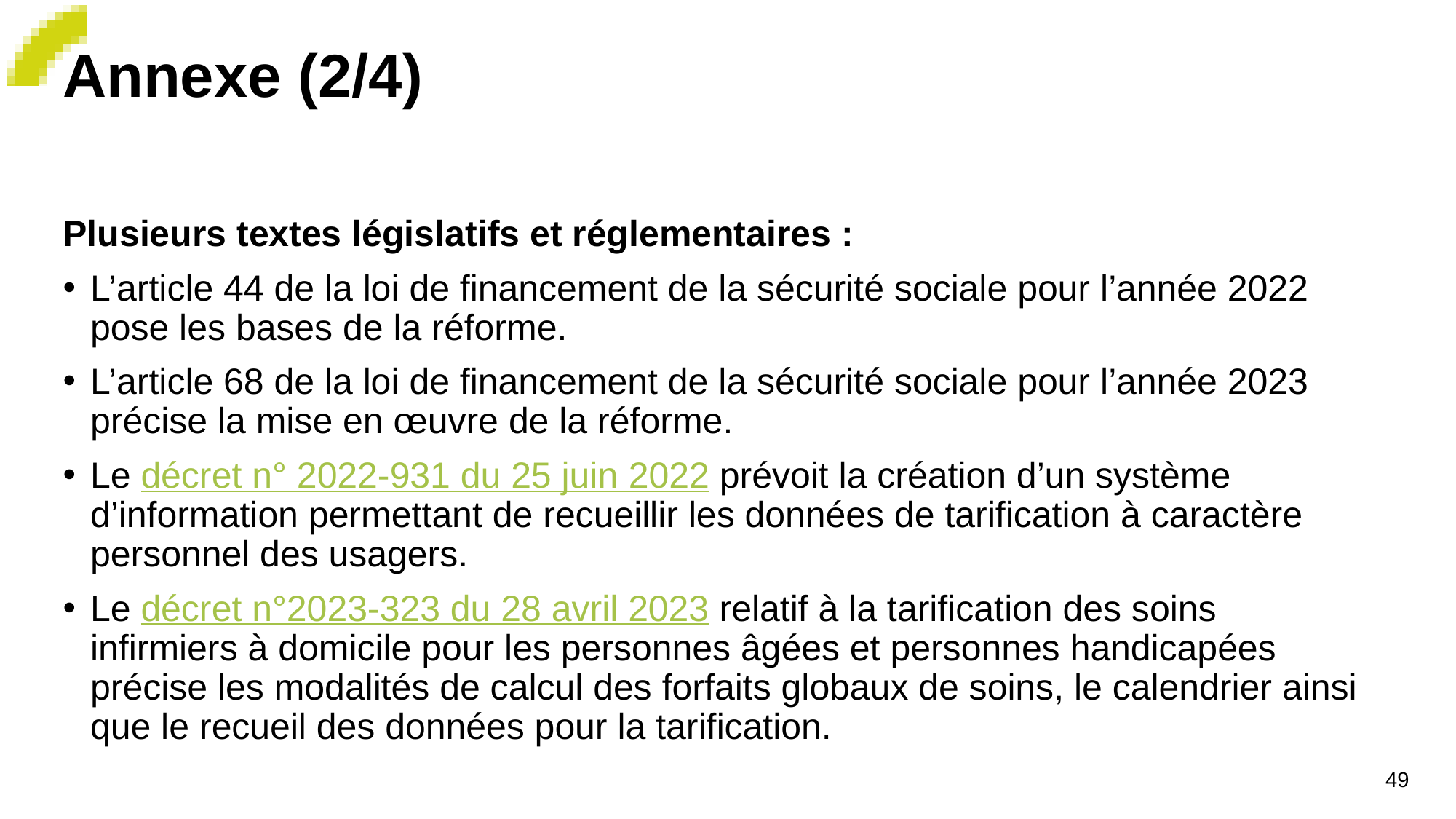

# Annexe (2/4)
Plusieurs textes législatifs et réglementaires :
L’article 44 de la loi de financement de la sécurité sociale pour l’année 2022 pose les bases de la réforme.
L’article 68 de la loi de financement de la sécurité sociale pour l’année 2023 précise la mise en œuvre de la réforme.
Le décret n° 2022-931 du 25 juin 2022 prévoit la création d’un système d’information permettant de recueillir les données de tarification à caractère personnel des usagers.
Le décret n°2023-323 du 28 avril 2023 relatif à la tarification des soins infirmiers à domicile pour les personnes âgées et personnes handicapées précise les modalités de calcul des forfaits globaux de soins, le calendrier ainsi que le recueil des données pour la tarification.